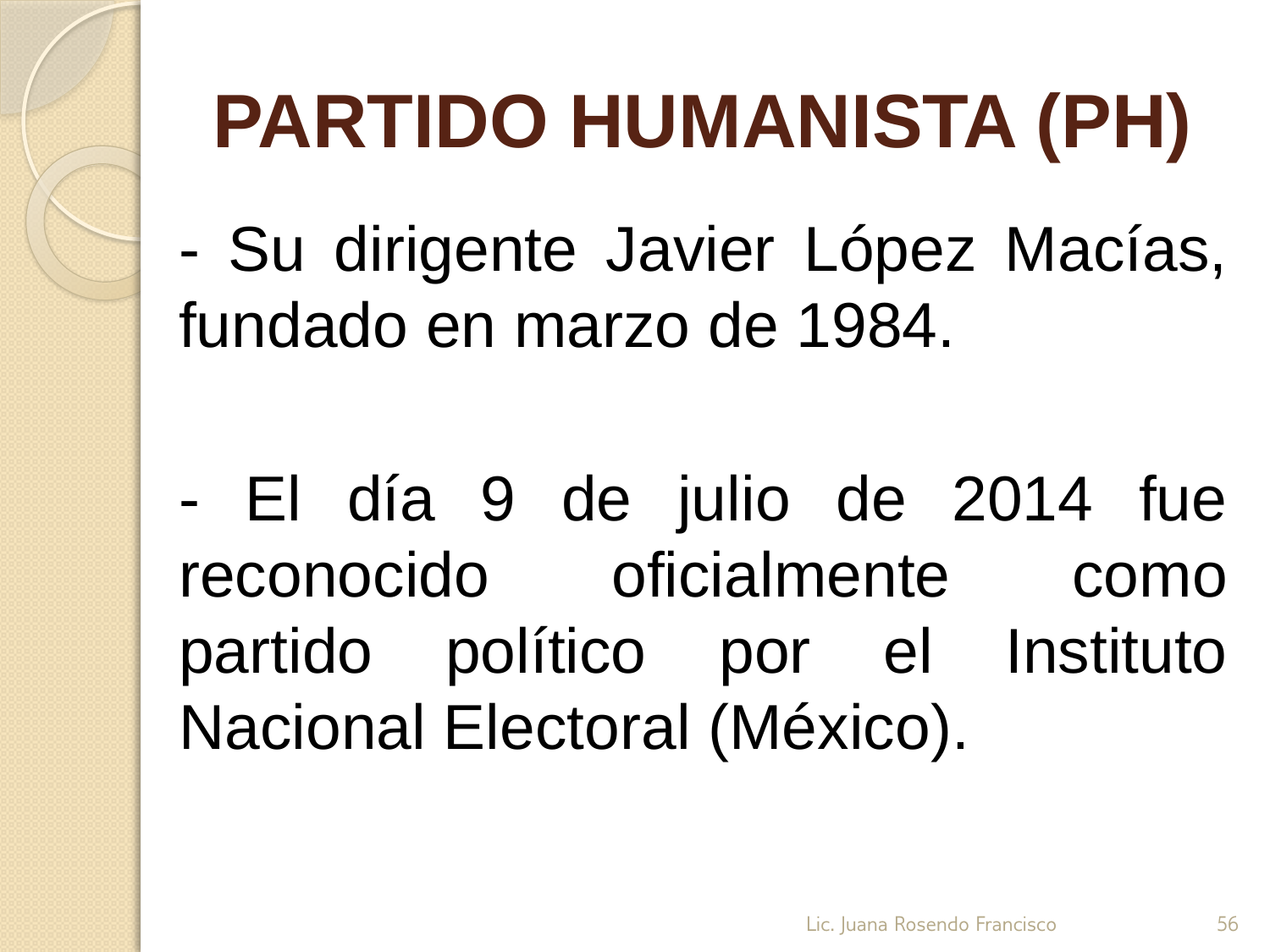

# PARTIDO HUMANISTA (PH)
- Su dirigente Javier López Macías, fundado en marzo de 1984.

- El día 9 de julio de 2014 fue reconocido oficialmente como partido político por el Instituto Nacional Electoral (México).
Lic. Juana Rosendo Francisco
56